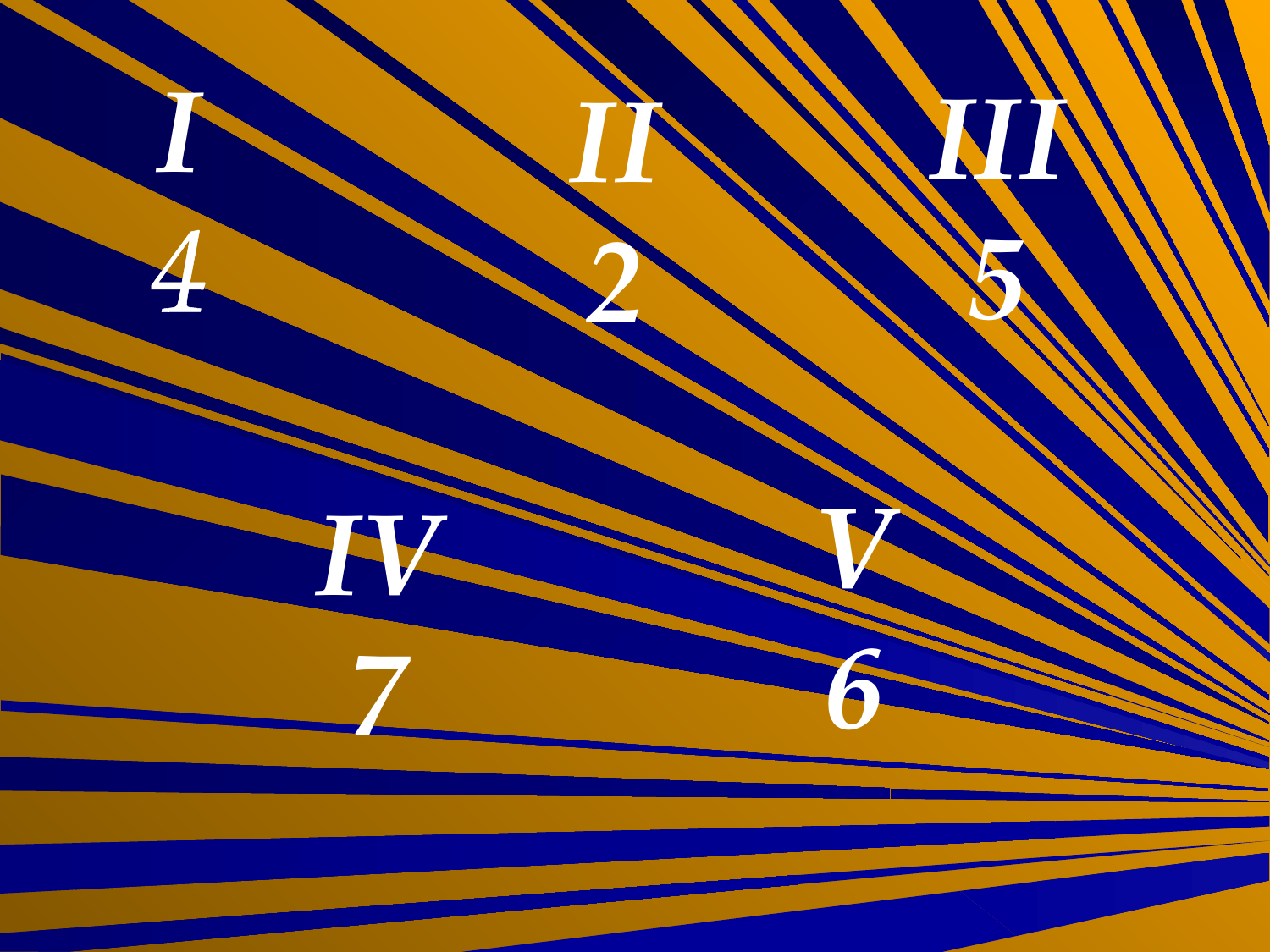

I
4
III
5
II
2
V
6
IV
7